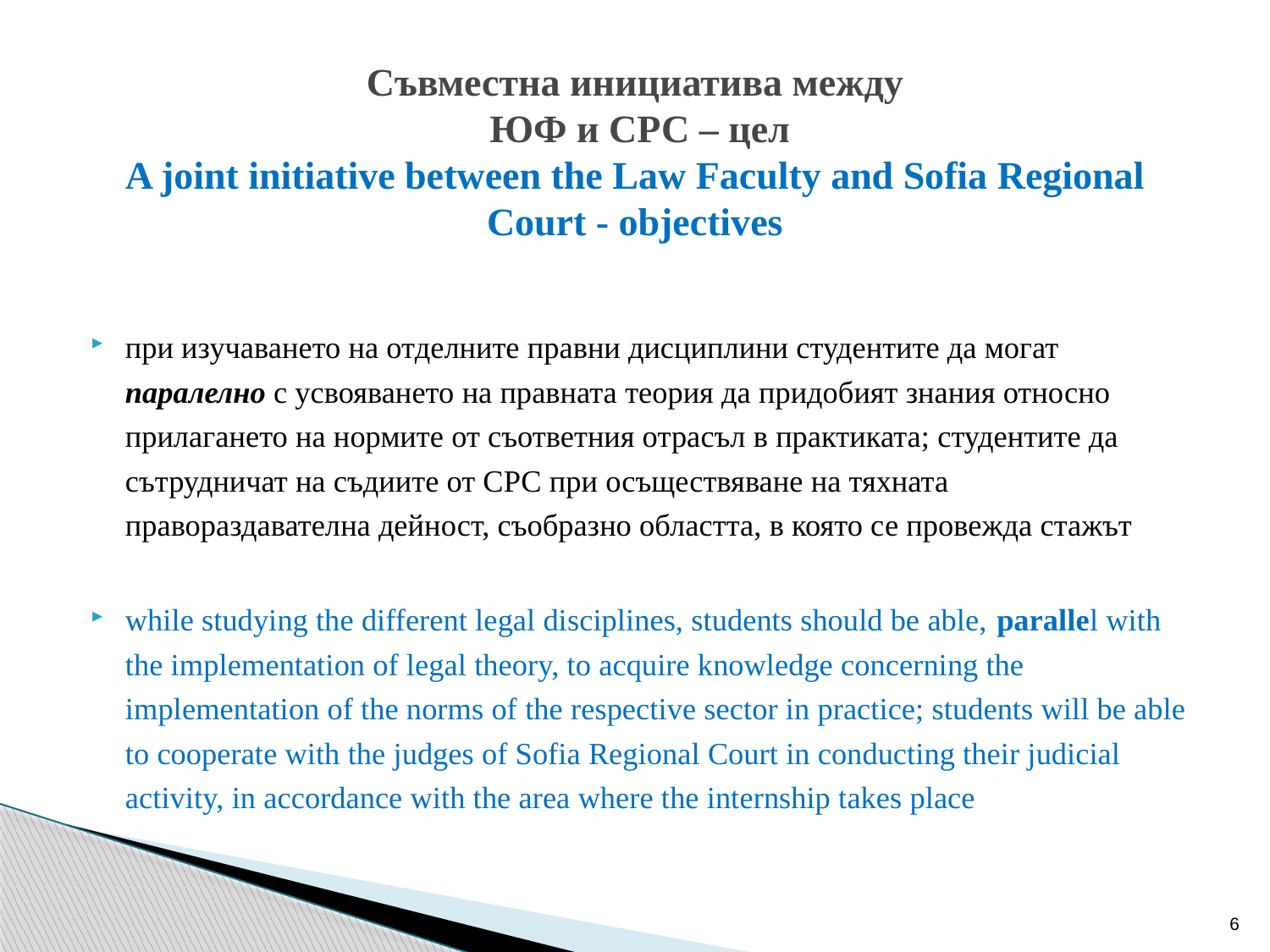

# Съвместна инициатива между ЮФ и СРС – цел A joint initiative between the Law Faculty and Sofia Regional Court - objectives

при изучаването на отделните правни дисциплини студентите да могат паралелно с усвояването на правната теория да придобият знания относно прилагането на нормите от съответния отрасъл в практиката; студентите да сътрудничат на съдиите от СРС при осъществяване на тяхната правораздавателна дейност, съобразно областта, в която се провежда стажът

while studying the different legal disciplines, students should be able, parallel with the implementation of legal theory, to acquire knowledge concerning the implementation of the norms of the respective sector in practice; students will be able to cooperate with the judges of Sofia Regional Court in conducting their judicial activity, in accordance with the area where the internship takes place
6